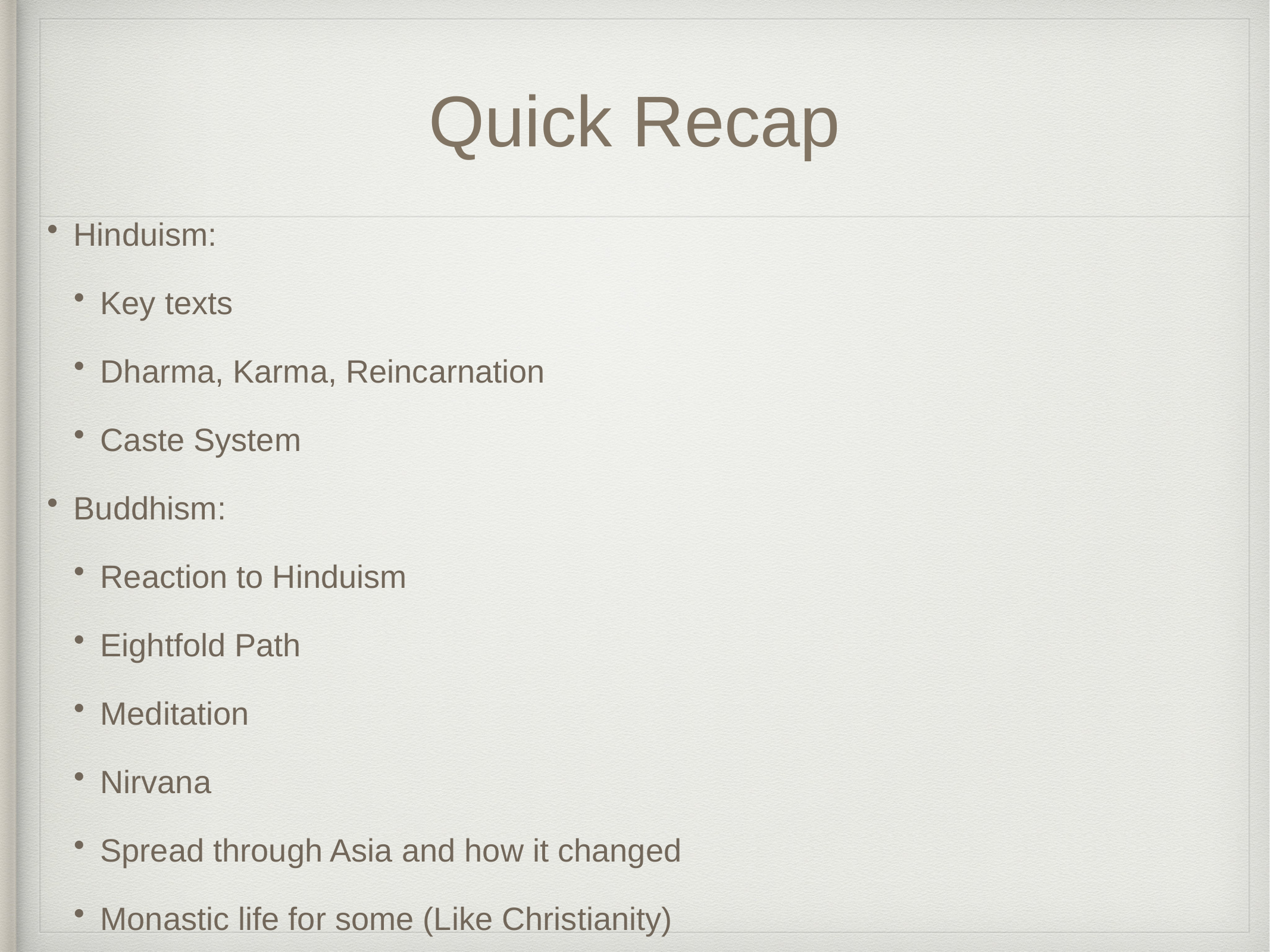

# Quick Recap
Hinduism:
Key texts
Dharma, Karma, Reincarnation
Caste System
Buddhism:
Reaction to Hinduism
Eightfold Path
Meditation
Nirvana
Spread through Asia and how it changed
Monastic life for some (Like Christianity)